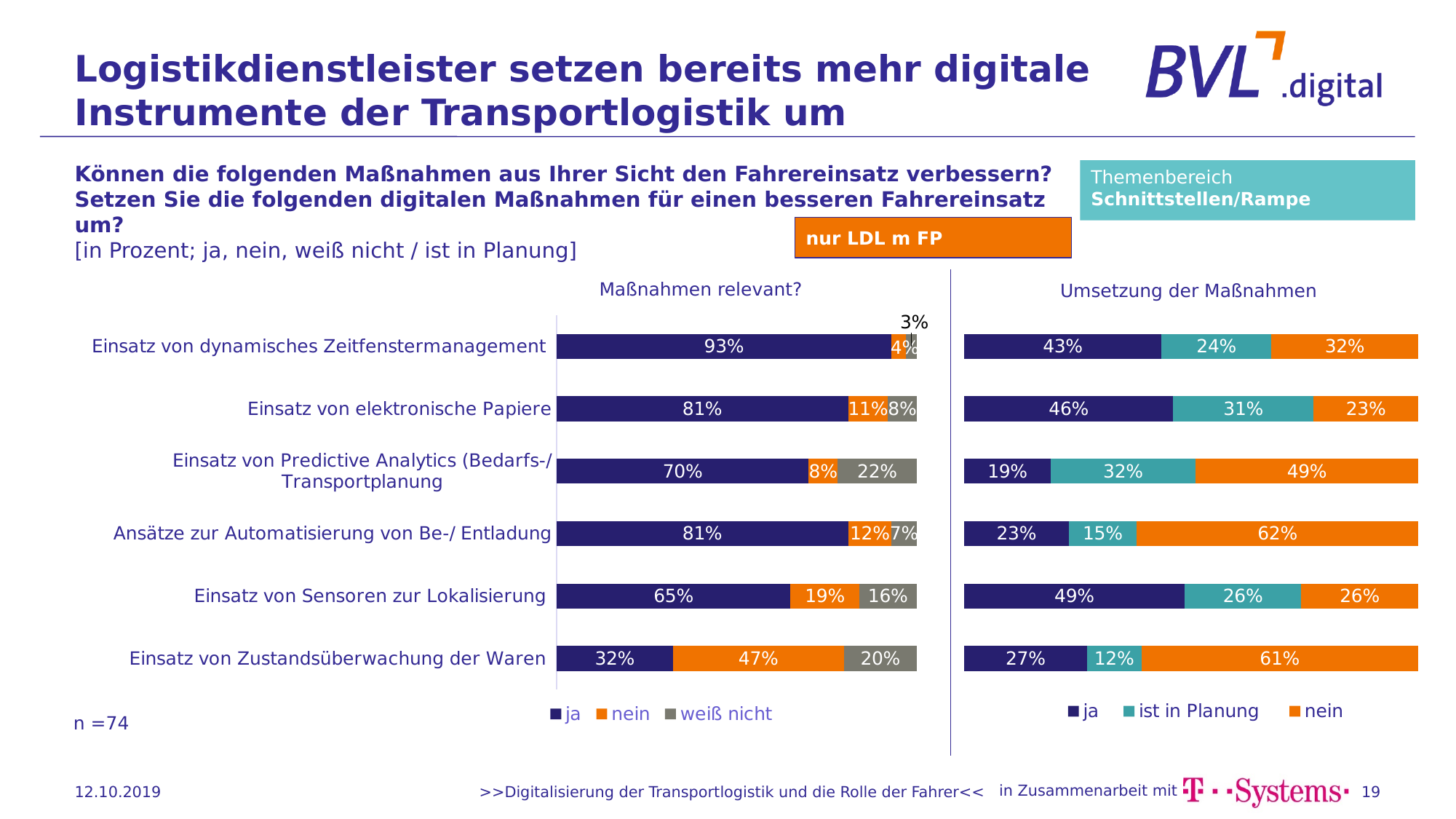

# Logistikdienstleister setzen bereits mehr digitale Instrumente der Transportlogistik um
Können die folgenden Maßnahmen aus Ihrer Sicht den Fahrereinsatz verbessern?
Setzen Sie die folgenden digitalen Maßnahmen für einen besseren Fahrereinsatz um?
[in Prozent; ja, nein, weiß nicht / ist in Planung]

Themenbereich
Schnittstellen/Rampe
nur LDL m FP
Maßnahmen relevant?
Umsetzung der Maßnahmen

### Chart

| Category | ja | nein | weiß nicht |
|---|---|---|---|
| Einsatz von Zustandsüberwachung der Waren  | 0.32 | 0.47 | 0.2 |
| Einsatz von Sensoren zur Lokalisierung  | 0.65 | 0.19 | 0.16 |
| Ansätze zur Automatisierung von Be-/ Entladung | 0.81 | 0.12 | 0.07 |
| Einsatz von Predictive Analytics (Bedarfs-/ Transportplanung | 0.7 | 0.08 | 0.22 |
| Einsatz von elektronische Papiere | 0.81 | 0.11 | 0.08 |
| Einsatz von dynamisches Zeitfenstermanagement  | 0.93 | 0.04 | 0.03 |

### Chart

| Category | ja | ist in Planung  | nein  |
|---|---|---|---|
| Einsatz von Zustandsüberwachung der Waren  | 0.27 | 0.12 | 0.61 |
| Einsatz von Sensoren zur Lokalisierung  | 0.49 | 0.26 | 0.26 |
| Ansätze zur Automatisierung von Be-/ Entladung | 0.23 | 0.15 | 0.62 |
| Einsatz von Predictive Analytics (Bedarfs-/ Transportplanung | 0.19 | 0.32 | 0.49 |
| Einsatz von elektronische Papiere | 0.46 | 0.31 | 0.23 |
| Einsatz von dynamisches Zeitfenstermanagement  | 0.43 | 0.24 | 0.32 |
n =74
12.10.2019
>>Digitalisierung der Transportlogistik und die Rolle der Fahrer<<
19
Daten:
O:\04 Produkte\06 T-Systems\06 Befragung\Excel Zusammenfassung\Übersicht_Einsatz_digiMaßFahrer

Daten:
O:\04 Produkte\06 T-Systems\06 Befragung\Excel Zusammenfassung\
pivot_einsatz1
pivot_einsatz2
pivot_einsatz3
pivot_einsatz4
pivot_einsatz5
pivot_einsatz6